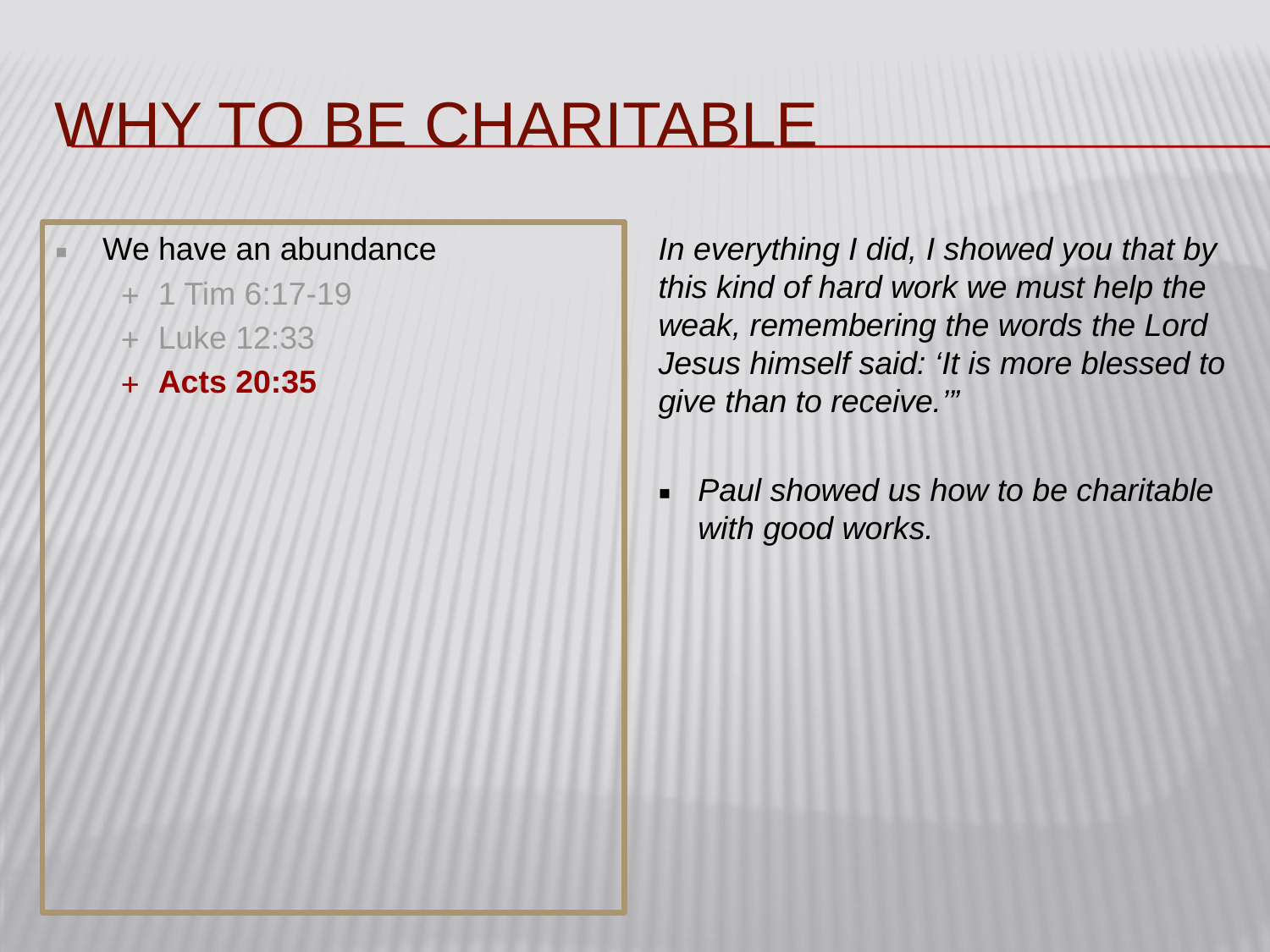

# WHY TO BE CHARITABLE
We have an abundance
1 Tim 6:17-19
Luke 12:33
Acts 20:35

In everything I did, I showed you that by this kind of hard work we must help the weak, remembering the words the Lord Jesus himself said: ‘It is more blessed to give than to receive.’”

Paul showed us how to be charitable with good works.